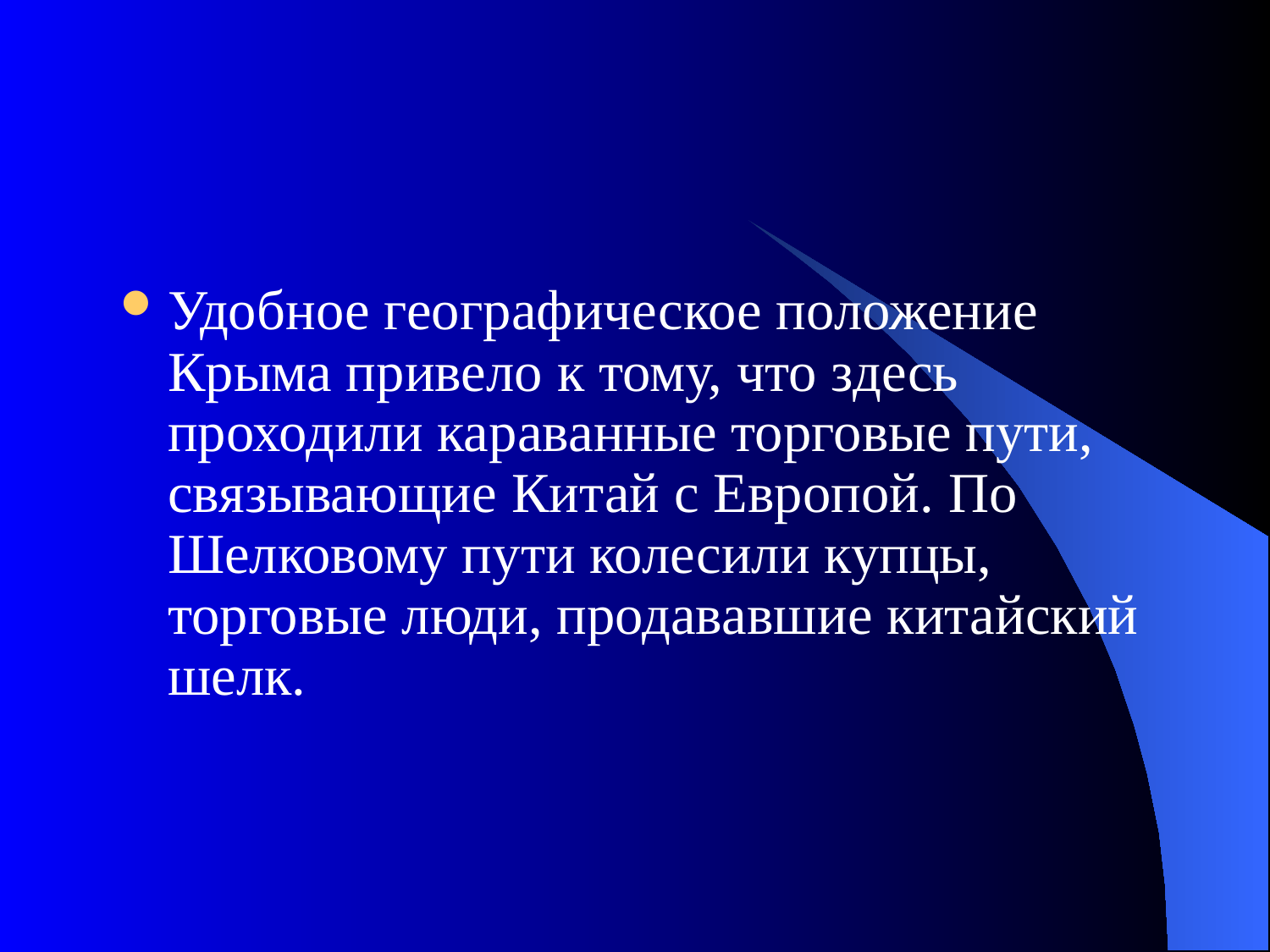

Удобное географическое положение Крыма привело к тому, что здесь проходили караванные торговые пути, связывающие Китай с Европой. По Шелковому пути колесили купцы, торговые люди, продававшие китайский шелк.